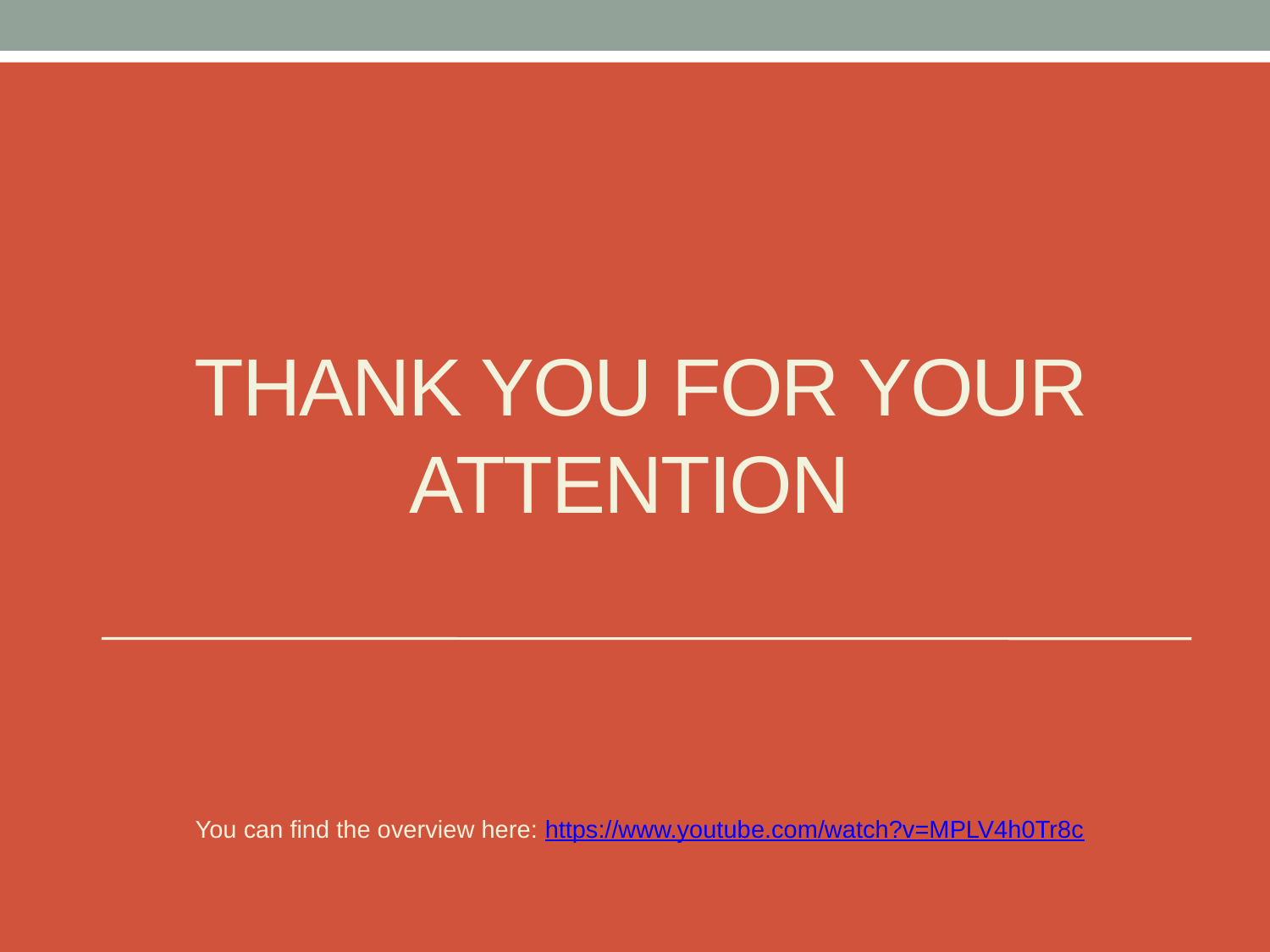

# Thank you for your attention

You can find the overview here: https://www.youtube.com/watch?v=MPLV4h0Tr8c